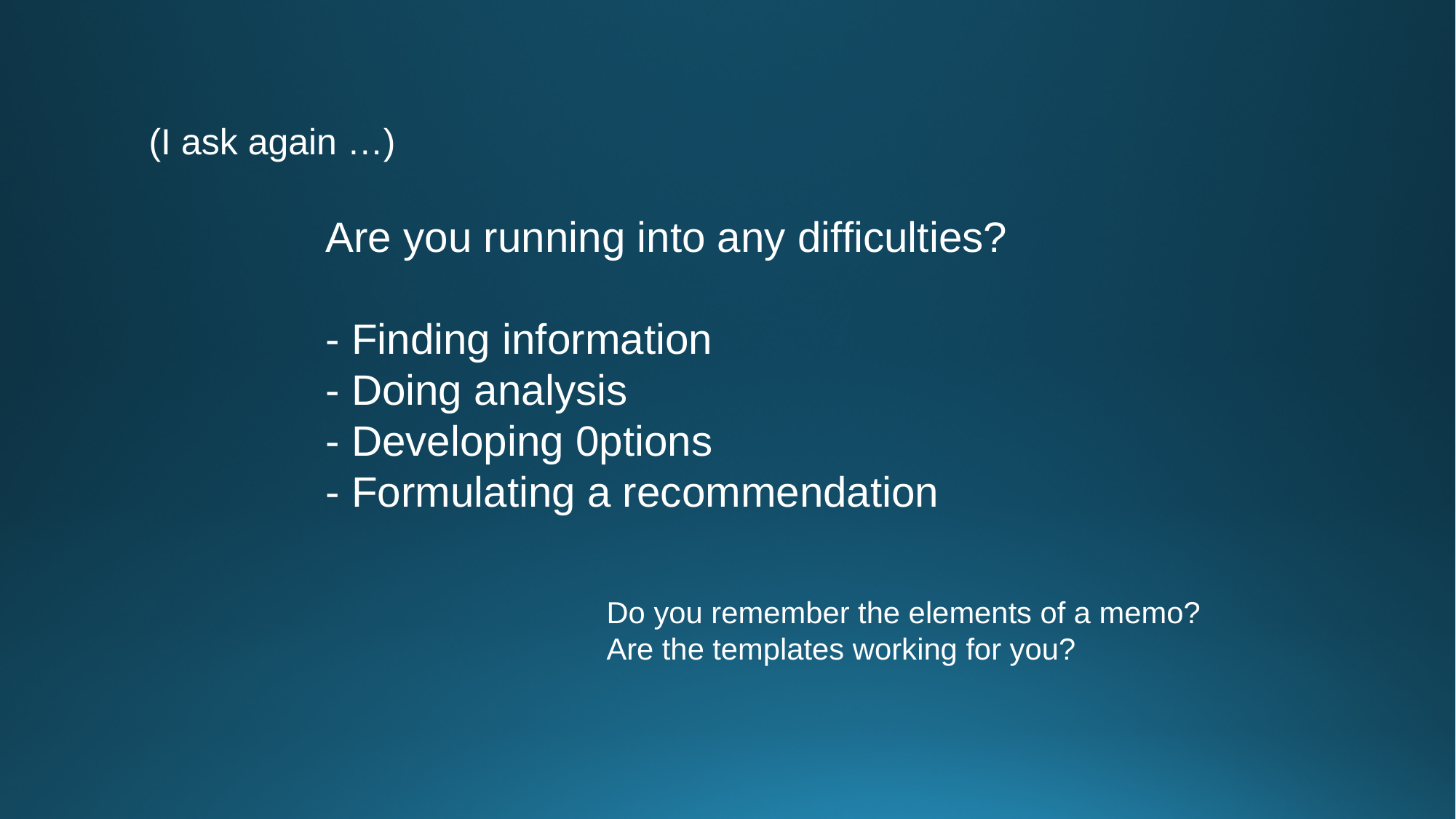

(I ask again …)
Are you running into any difficulties?

- Finding information
- Doing analysis
- Developing 0ptions
- Formulating a recommendation
Do you remember the elements of a memo?
Are the templates working for you?